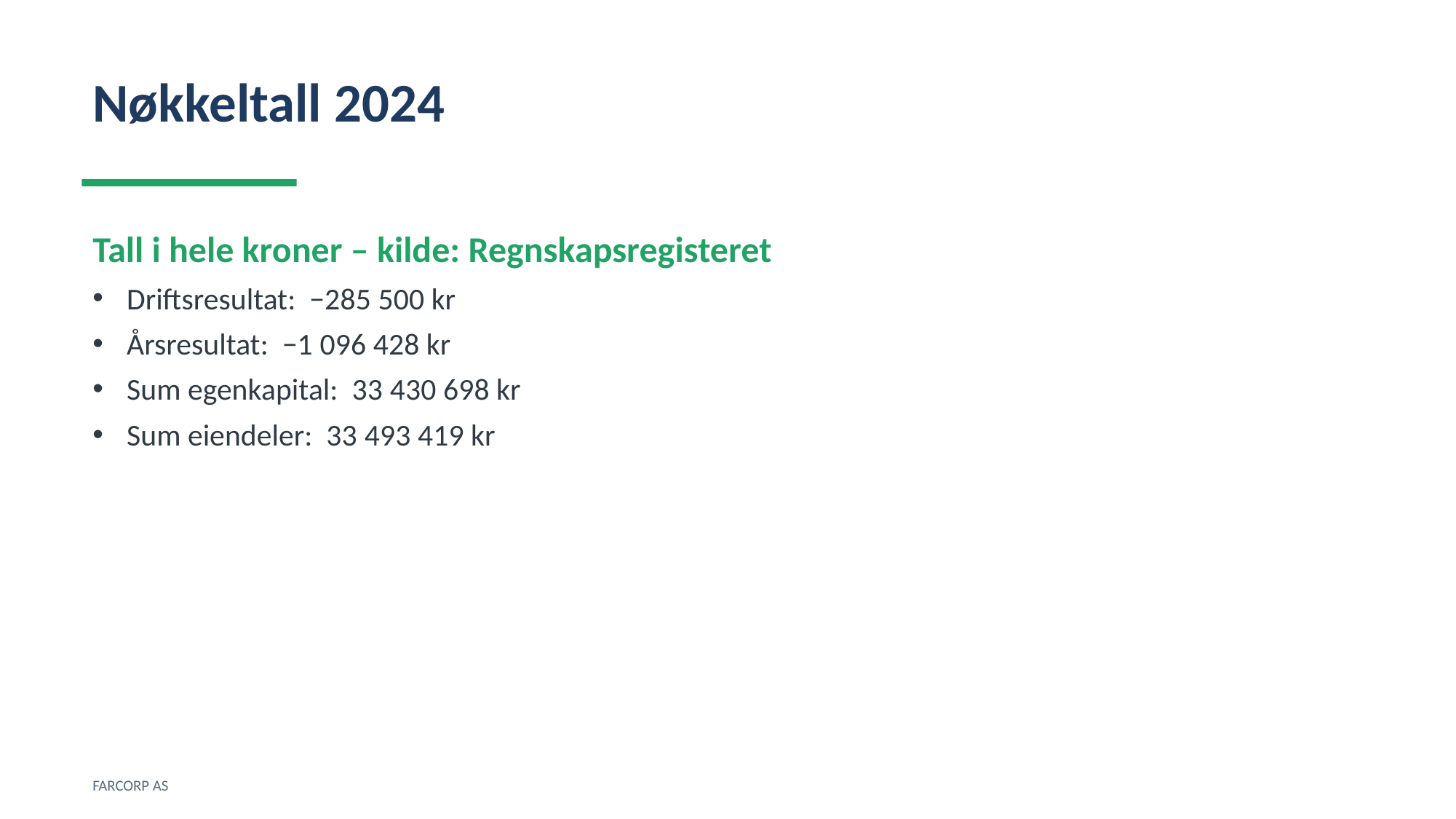

Nøkkeltall 2024

Tall i hele kroner – kilde: Regnskapsregisteret
Driftsresultat:  −285 500 kr
Årsresultat:  −1 096 428 kr
Sum egenkapital:  33 430 698 kr
Sum eiendeler:  33 493 419 kr
FARCORP AS